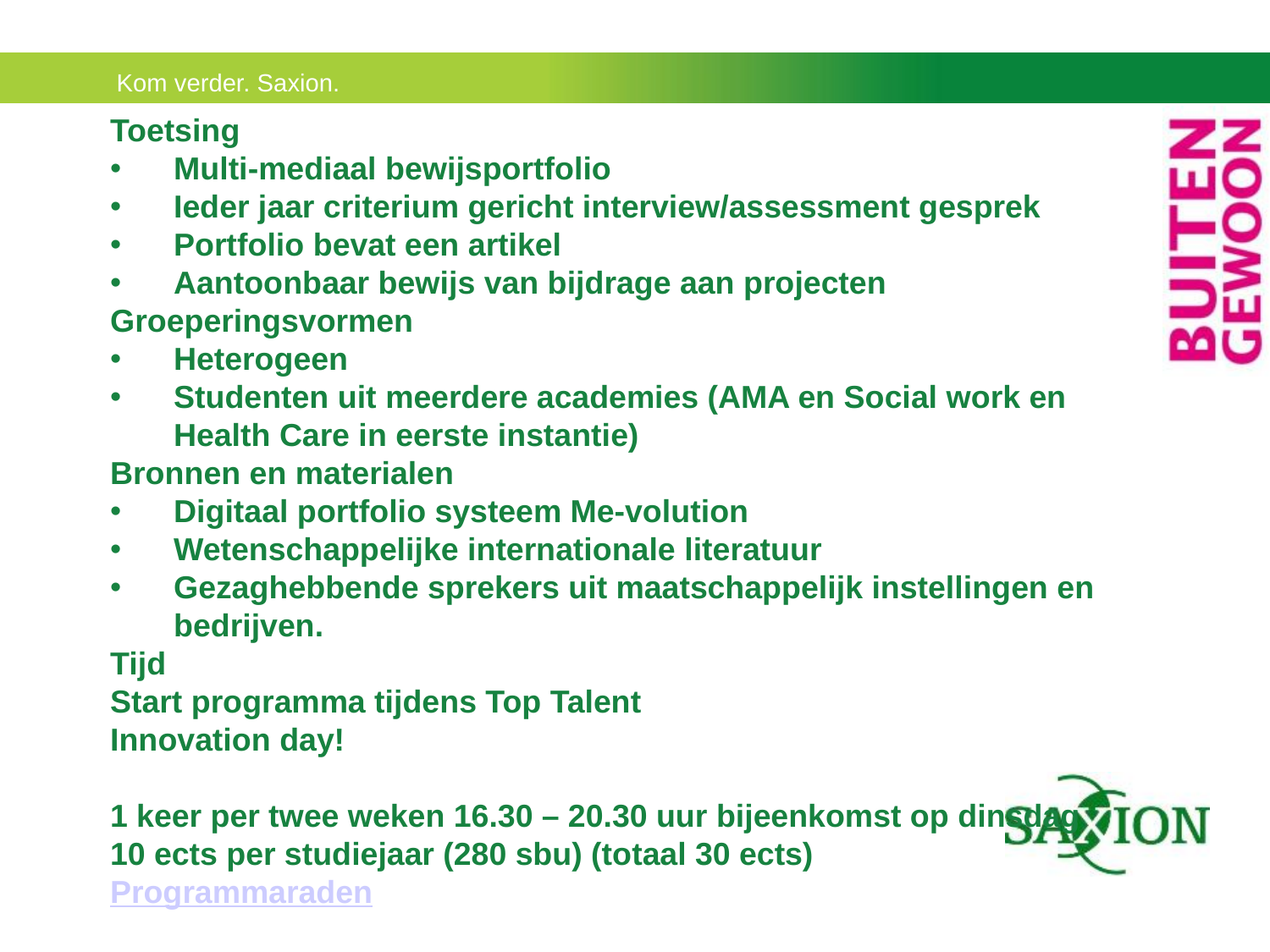

Toetsing
Multi-mediaal bewijsportfolio
Ieder jaar criterium gericht interview/assessment gesprek
Portfolio bevat een artikel
Aantoonbaar bewijs van bijdrage aan projecten
Groeperingsvormen
Heterogeen
Studenten uit meerdere academies (AMA en Social work en Health Care in eerste instantie)
Bronnen en materialen
Digitaal portfolio systeem Me-volution
Wetenschappelijke internationale literatuur
Gezaghebbende sprekers uit maatschappelijk instellingen en bedrijven.
Tijd
Start programma tijdens Top Talent
Innovation day!

1 keer per twee weken 16.30 – 20.30 uur bijeenkomst op dinsdag
10 ects per studiejaar (280 sbu) (totaal 30 ects)
Programmaraden